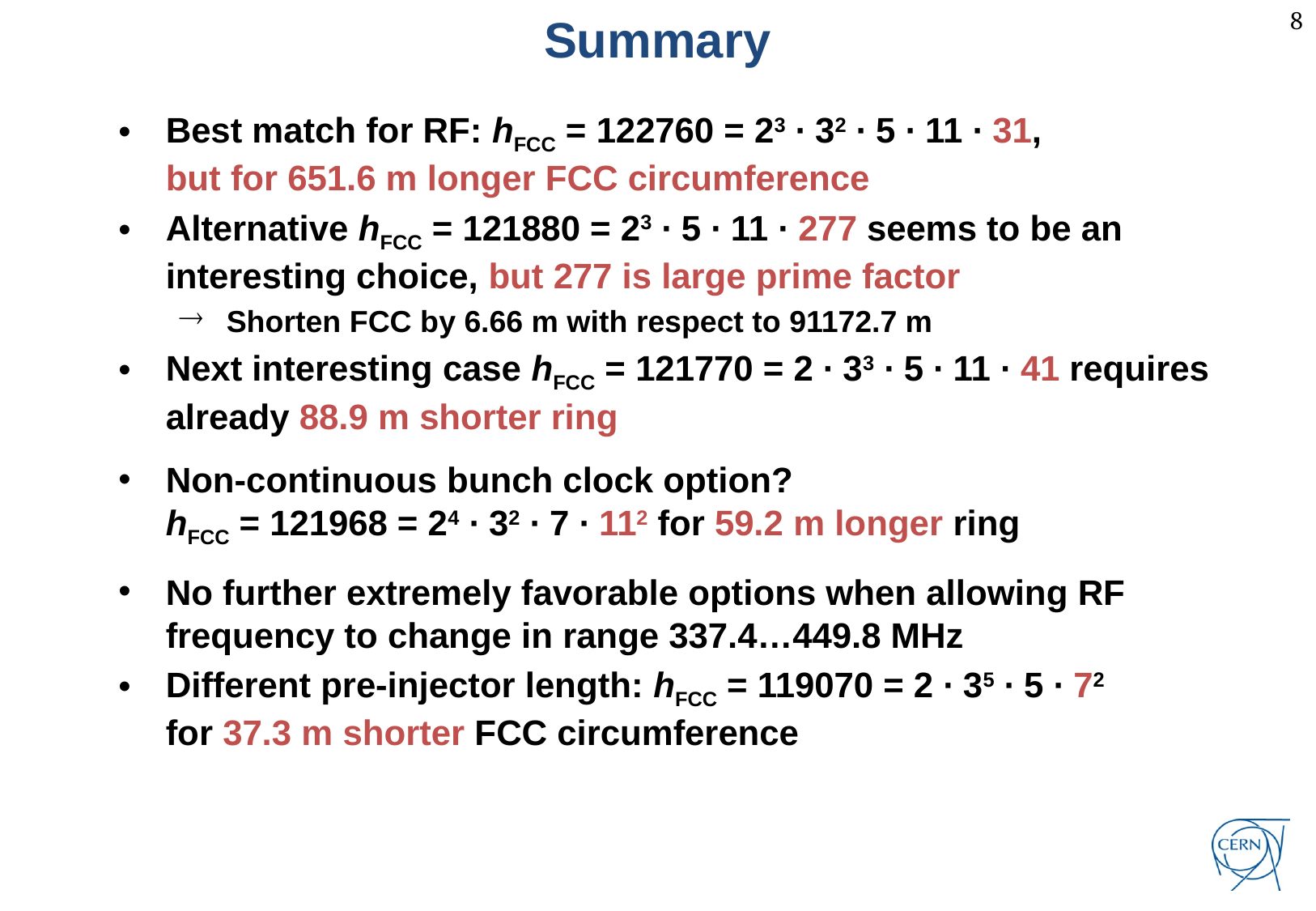

Summary
Best match for RF: hFCC = 122760 = 23 ∙ 32 ∙ 5 ∙ 11 ∙ 31,
but for 651.6 m longer FCC circumference
Alternative hFCC = 121880 = 23 ∙ 5 ∙ 11 ∙ 277 seems to be an interesting choice, but 277 is large prime factor
Shorten FCC by 6.66 m with respect to 91172.7 m
Next interesting case hFCC = 121770 = 2 ∙ 33 ∙ 5 ∙ 11 ∙ 41 requires already 88.9 m shorter ring

Non-continuous bunch clock option?
hFCC = 121968 = 24 ∙ 32 ∙ 7 ∙ 112 for 59.2 m longer ring

No further extremely favorable options when allowing RF frequency to change in range 337.4…449.8 MHz
Different pre-injector length: hFCC = 119070 = 2 ∙ 35 ∙ 5 ∙ 72
for 37.3 m shorter FCC circumference